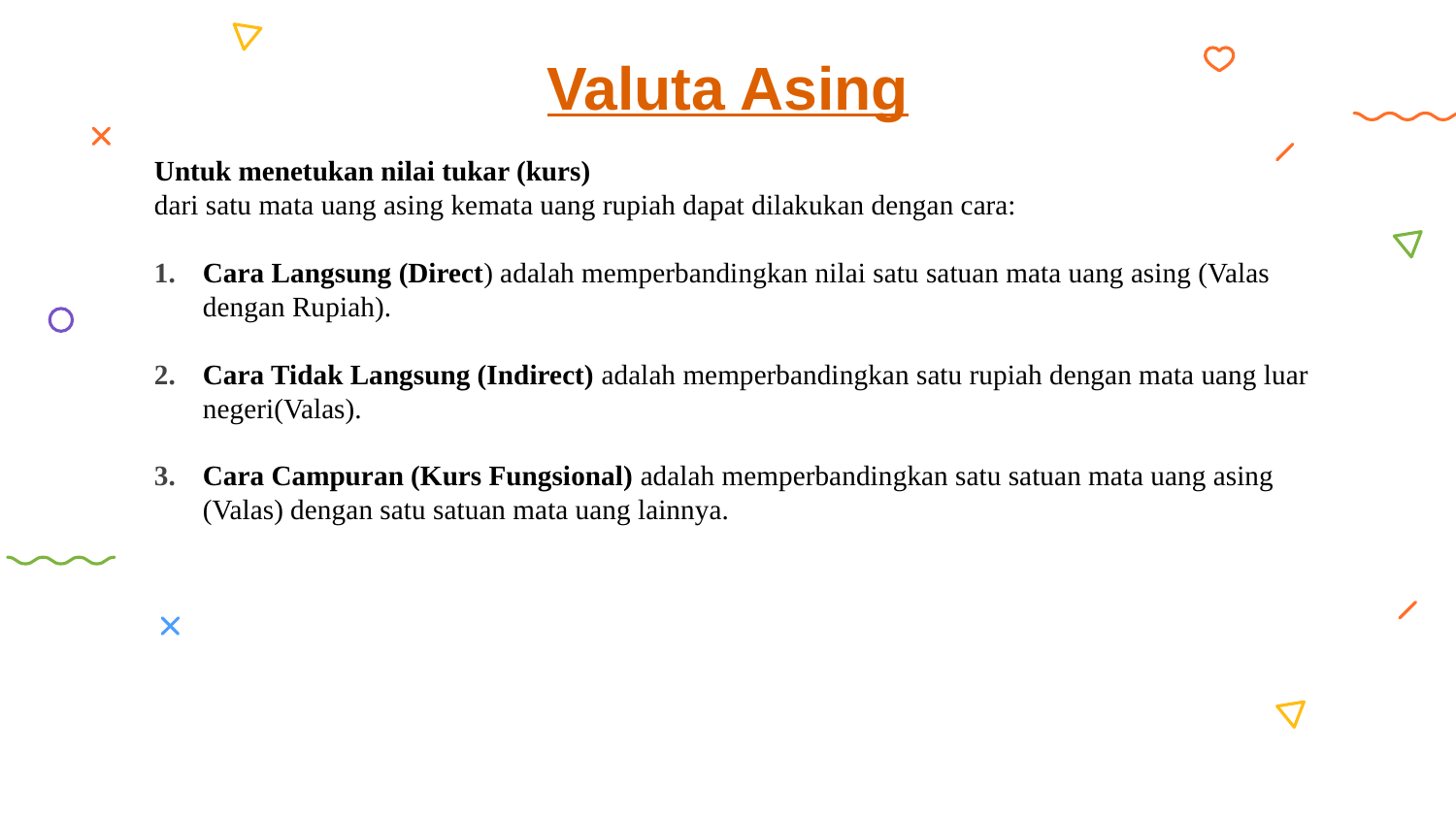

# Valuta Asing
Untuk menetukan nilai tukar (kurs)
dari satu mata uang asing kemata uang rupiah dapat dilakukan dengan cara:

Cara Langsung (Direct) adalah memperbandingkan nilai satu satuan mata uang asing (Valas dengan Rupiah).

Cara Tidak Langsung (Indirect) adalah memperbandingkan satu rupiah dengan mata uang luar negeri(Valas).

Cara Campuran (Kurs Fungsional) adalah memperbandingkan satu satuan mata uang asing (Valas) dengan satu satuan mata uang lainnya.